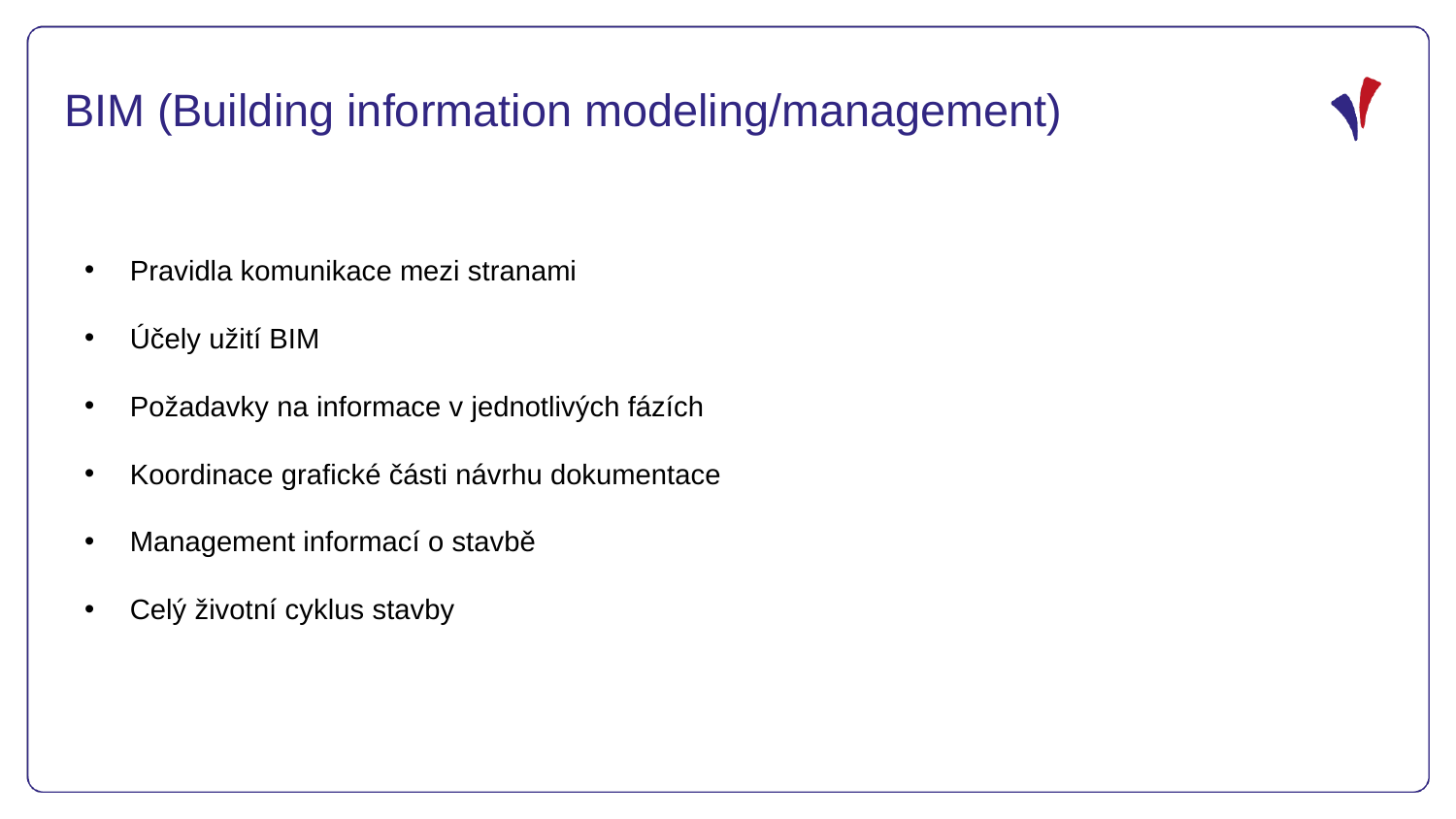

BIM (Building information modeling/management)

Pravidla komunikace mezi stranami

Účely užití BIM

Požadavky na informace v jednotlivých fázích

Koordinace grafické části návrhu dokumentace

Management informací o stavbě

Celý životní cyklus stavby